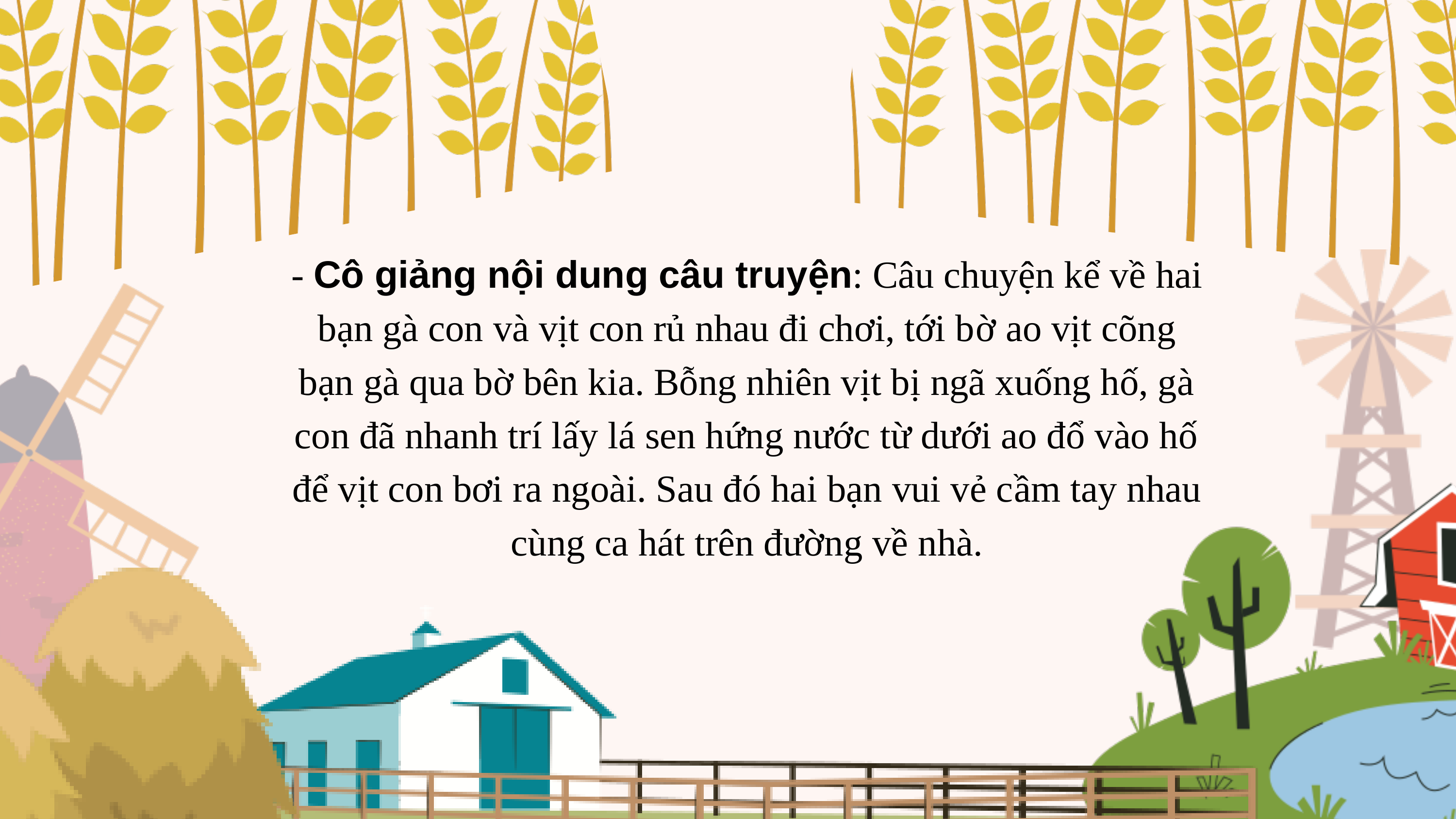

- Cô giảng nội dung câu truyện: Câu chuyện kể về hai bạn gà con và vịt con rủ nhau đi chơi, tới bờ ao vịt cõng bạn gà qua bờ bên kia. Bỗng nhiên vịt bị ngã xuống hố, gà con đã nhanh trí lấy lá sen hứng nước từ dưới ao đổ vào hố để vịt con bơi ra ngoài. Sau đó hai bạn vui vẻ cầm tay nhau cùng ca hát trên đường về nhà.